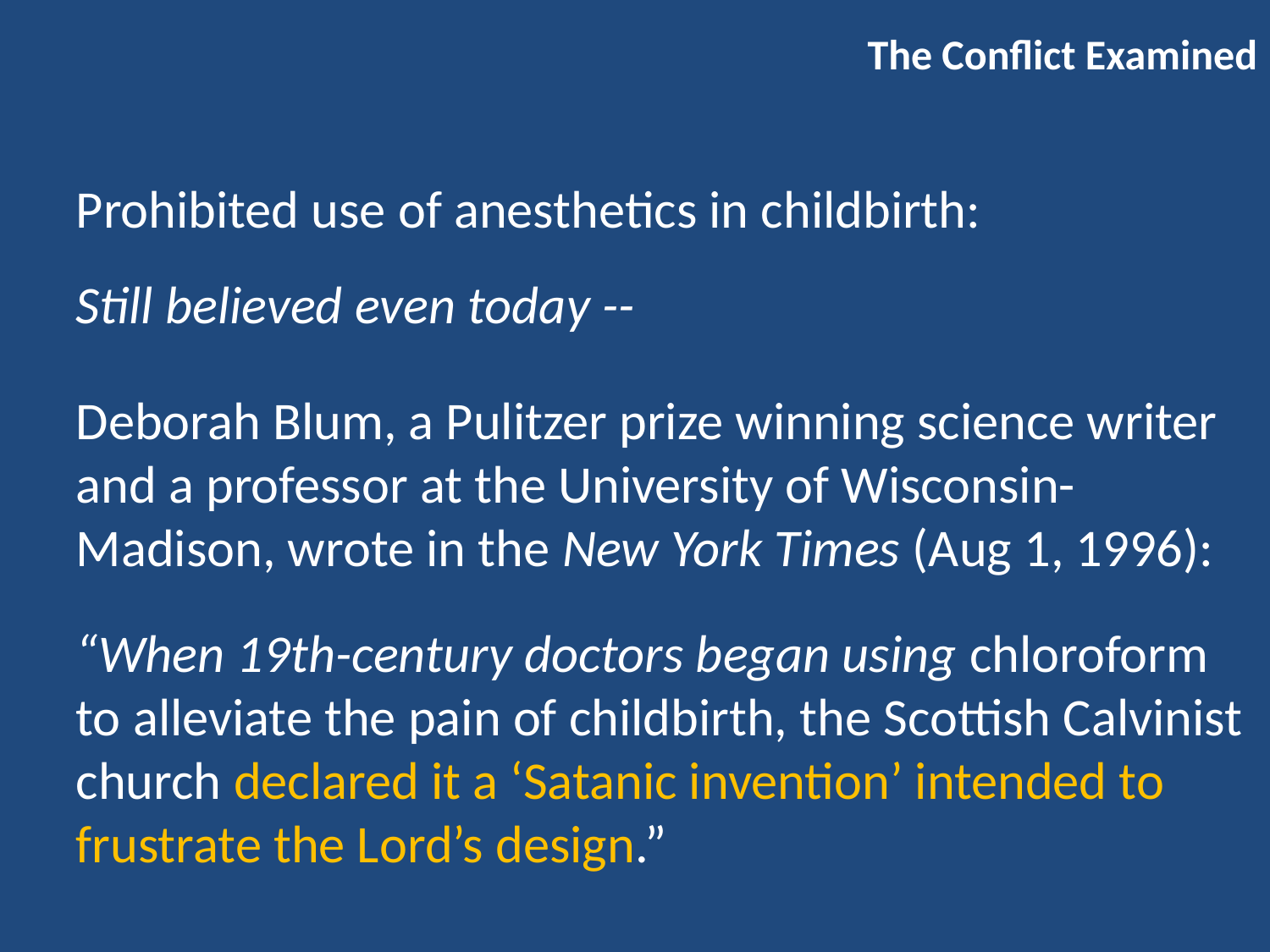

The Conflict Examined
Prohibited use of anesthetics in childbirth:
Still believed even today --
Deborah Blum, a Pulitzer prize winning science writer and a professor at the University of Wisconsin-Madison, wrote in the New York Times (Aug 1, 1996):
“When 19th-century doctors began using chloroform to alleviate the pain of childbirth, the Scottish Calvinist church declared it a ‘Satanic invention’ intended to frustrate the Lord’s design.”